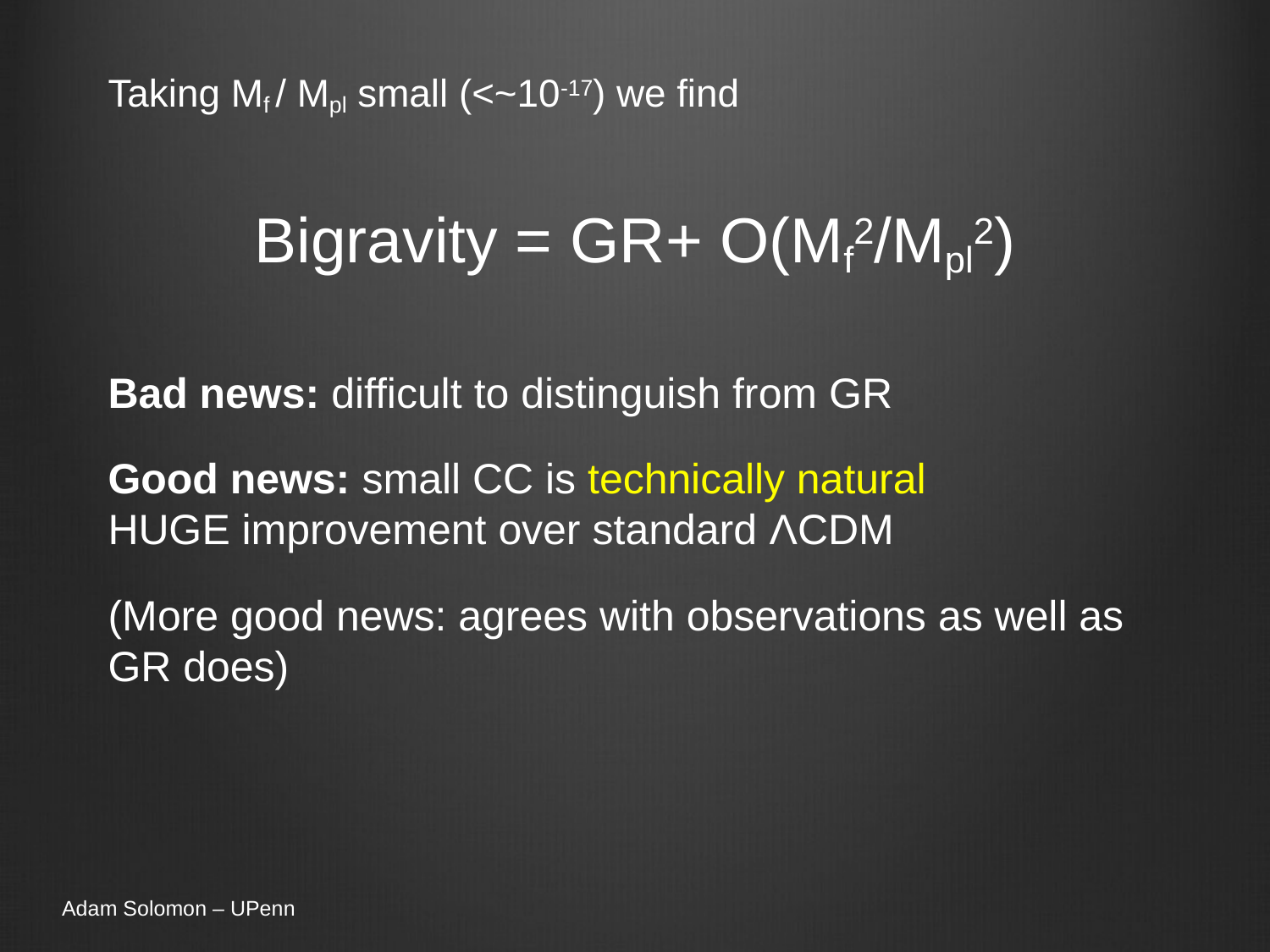

Taking Mf / Mpl small (<~10-17) we find
Bigravity = GR+ O(Mf2/Mpl2)
Bad news: difficult to distinguish from GR
Good news: small CC is technically natural
HUGE improvement over standard ΛCDM
(More good news: agrees with observations as well as GR does)
Adam Solomon – UPenn